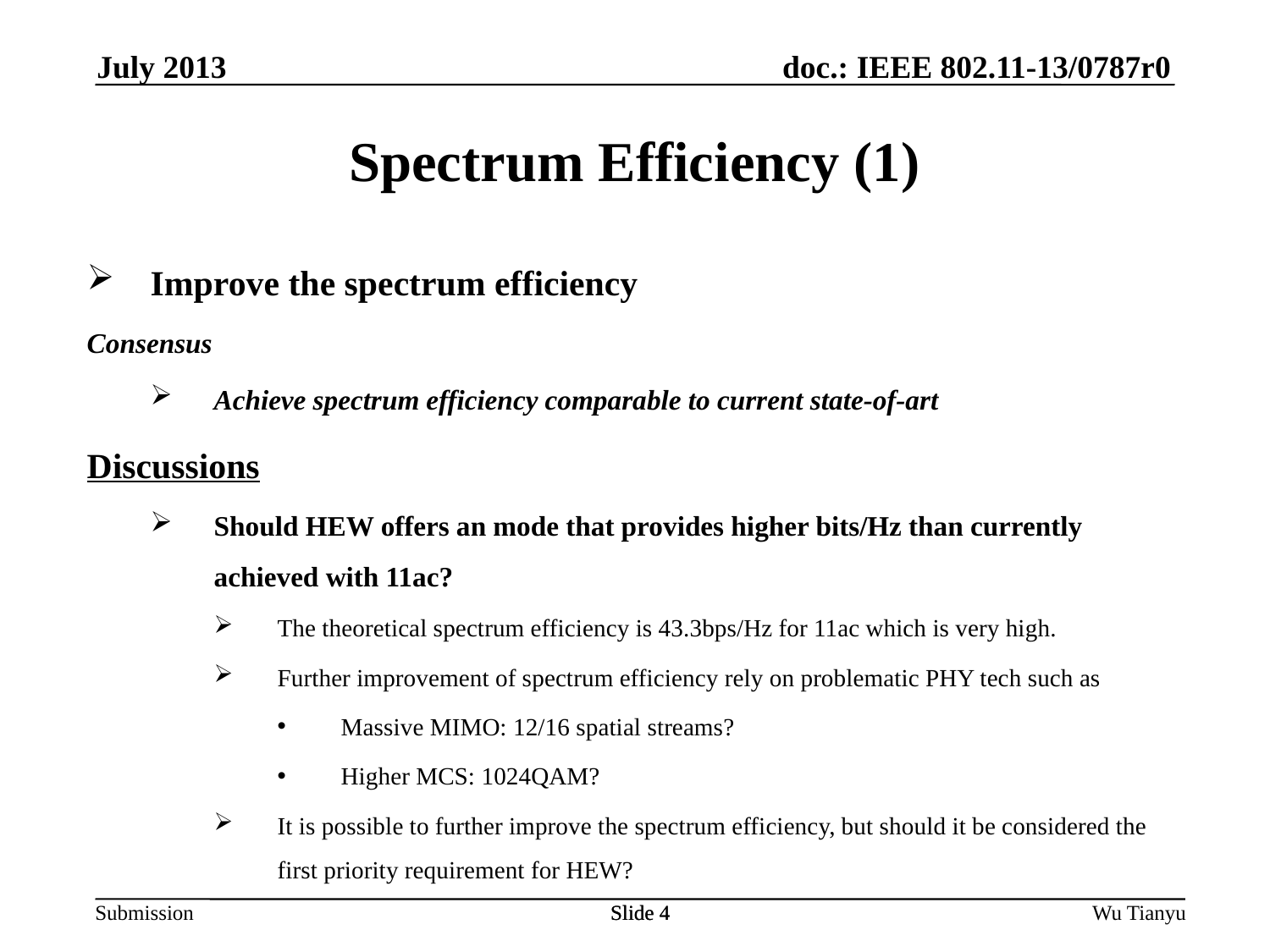

July 2013
Spectrum Efficiency (1)
Improve the spectrum efficiency
Consensus
Achieve spectrum efficiency comparable to current state-of-art
Discussions
Should HEW offers an mode that provides higher bits/Hz than currently achieved with 11ac?
The theoretical spectrum efficiency is 43.3bps/Hz for 11ac which is very high.
Further improvement of spectrum efficiency rely on problematic PHY tech such as
Massive MIMO: 12/16 spatial streams?
Higher MCS: 1024QAM?
It is possible to further improve the spectrum efficiency, but should it be considered the first priority requirement for HEW?

Slide 4
Slide 4
Wu Tianyu